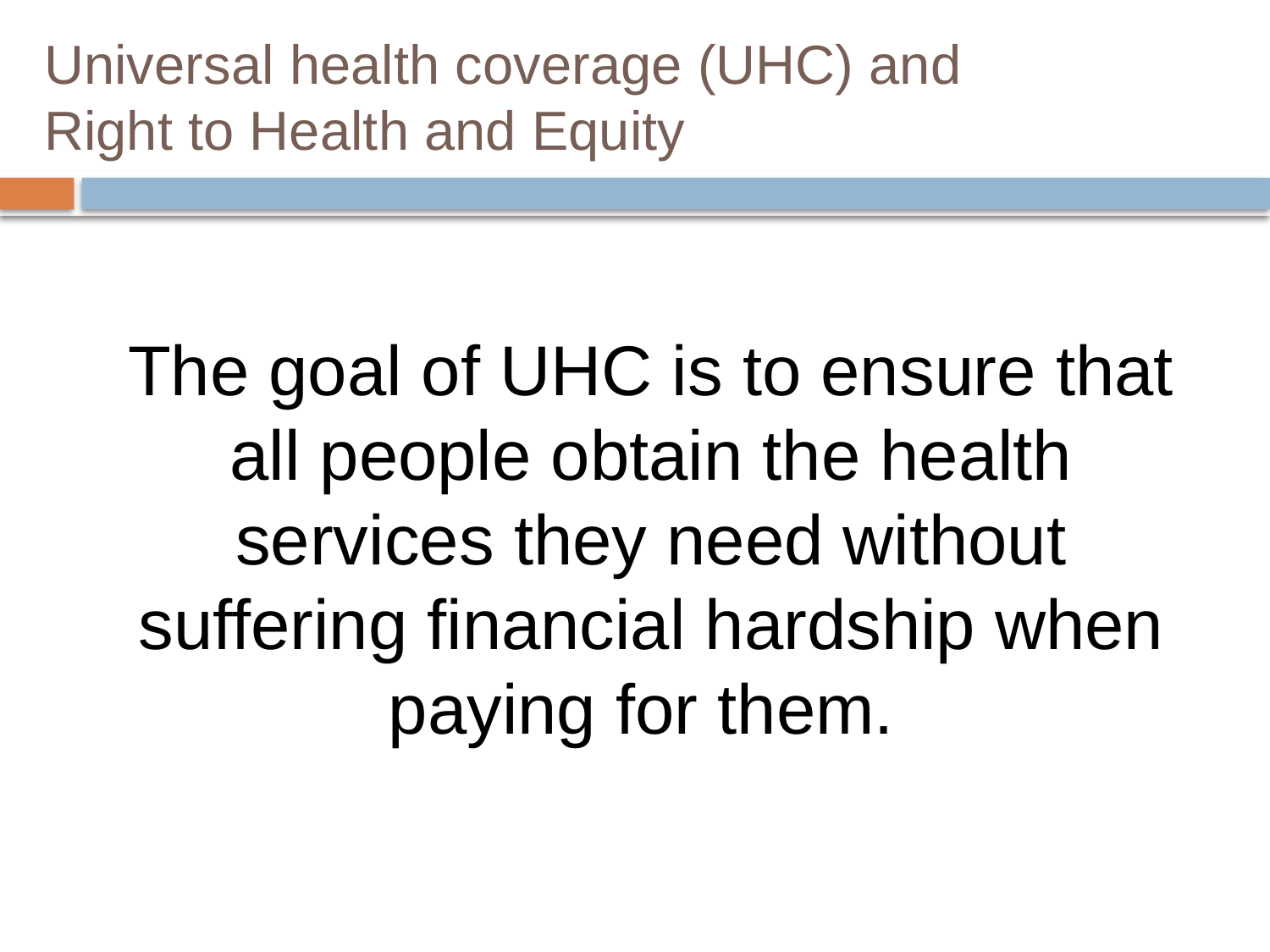

# Universal health coverage (UHC) and Right to Health and Equity

The goal of UHC is to ensure that all people obtain the health services they need without suffering financial hardship when paying for them.